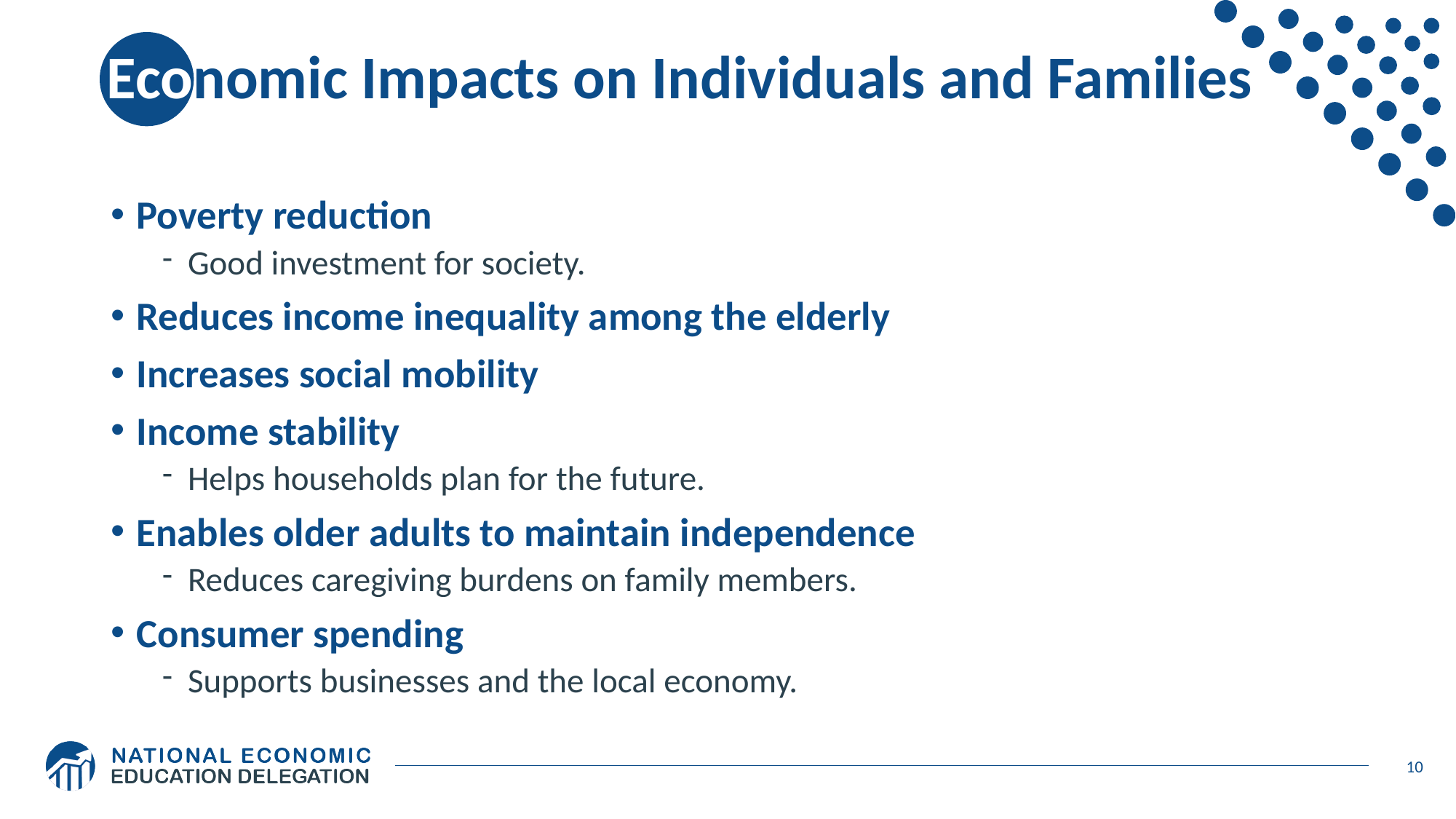

# Economic Impacts on Individuals and Families
Poverty reduction
Good investment for society.
Reduces income inequality among the elderly
Increases social mobility
Income stability
Helps households plan for the future.
Enables older adults to maintain independence
Reduces caregiving burdens on family members.
Consumer spending
Supports businesses and the local economy.
10